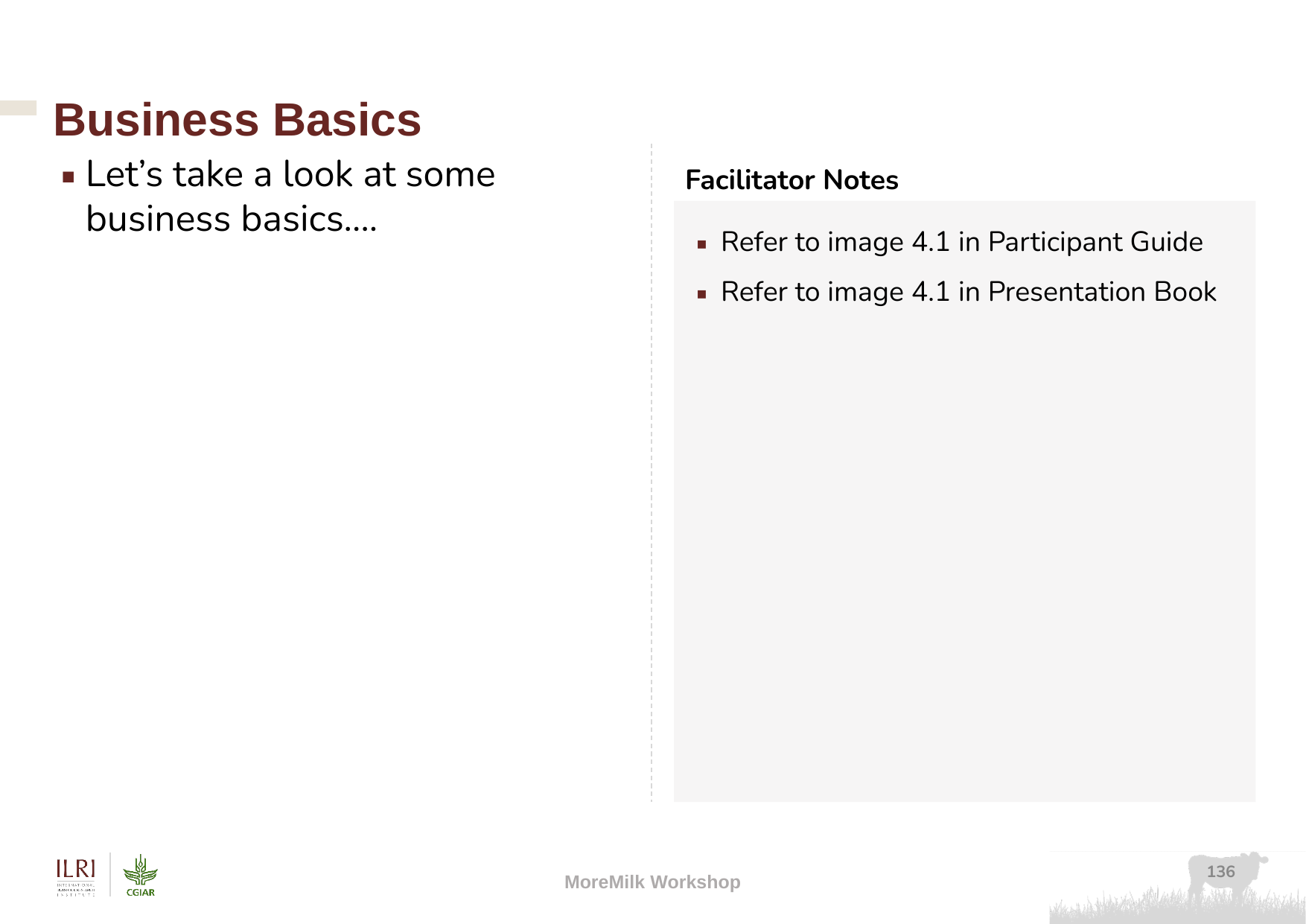

# Business Basics
Let’s take a look at some business basics….
Refer to image 4.1 in Participant Guide
Refer to image 4.1 in Presentation Book